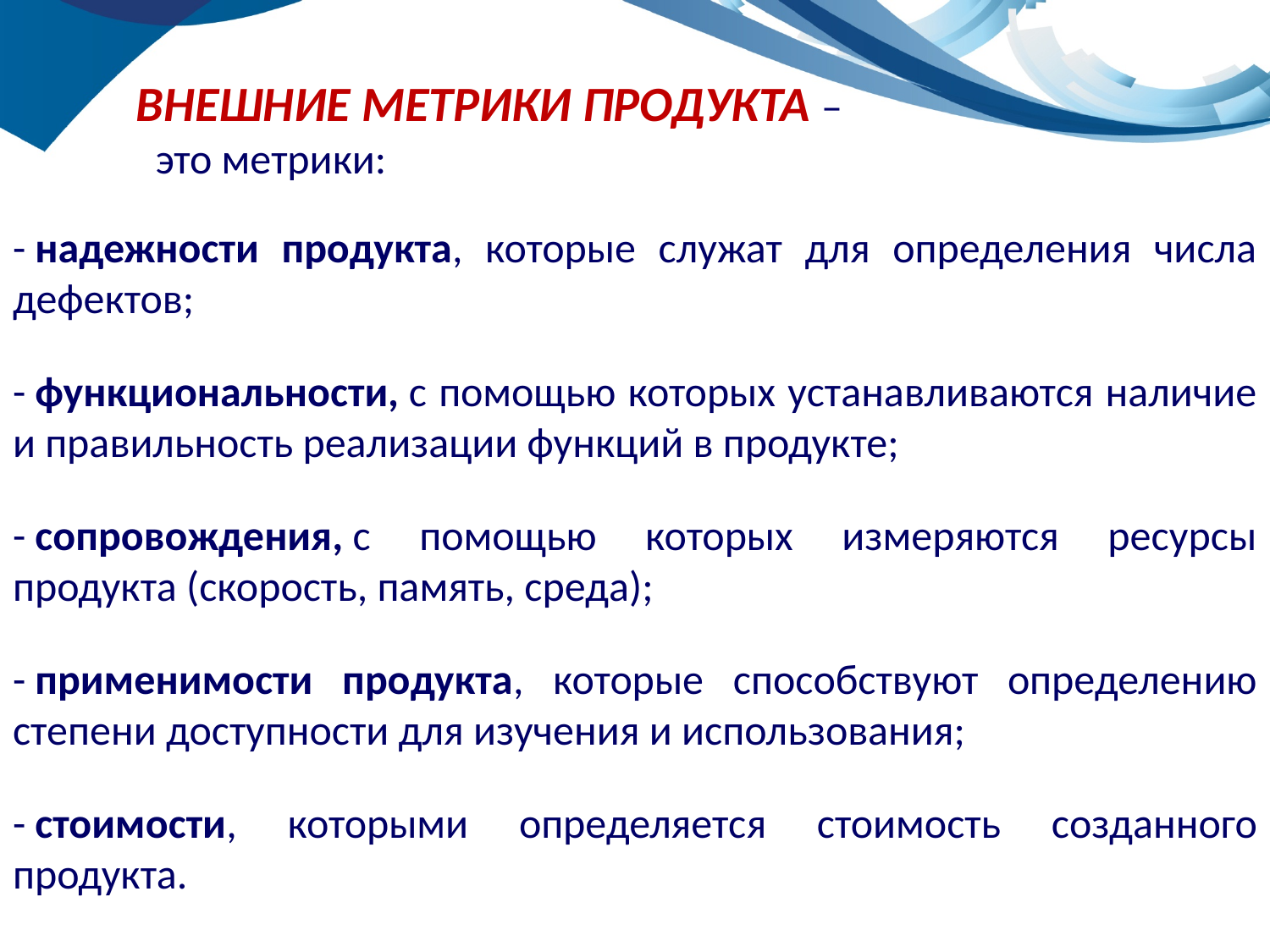

ВНЕШНИЕ МЕТРИКИ ПРОДУКТА –
               это метрики:

- надежности продукта, которые служат для определения числа дефектов;

- функциональности, с помощью которых устанавливаются наличие и правильность реализации функций в продукте;

- сопровождения, с помощью которых измеряются ресурсы продукта (скорость, память, среда);

- применимости продукта, которые способствуют определению степени доступности для изучения и использования;

- стоимости, которыми определяется стоимость созданного продукта.